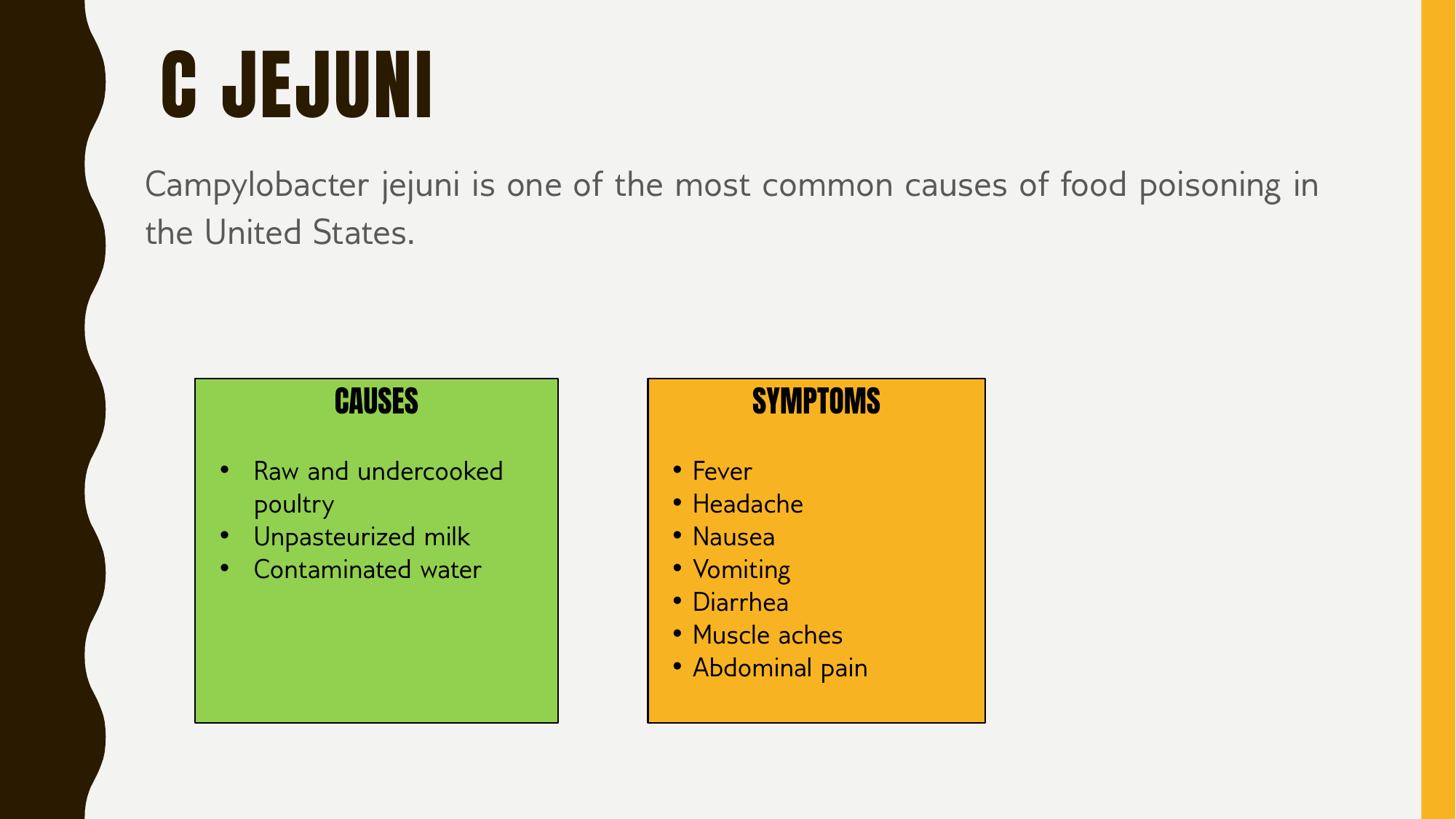

# C Jejuni
Campylobacter jejuni is one of the most common causes of food poisoning in the United States.
CAUSES

Raw and undercooked poultry
Unpasteurized milk
Contaminated water

SYMPTOMS

Fever
Headache
Nausea
Vomiting
Diarrhea
Muscle aches
Abdominal pain